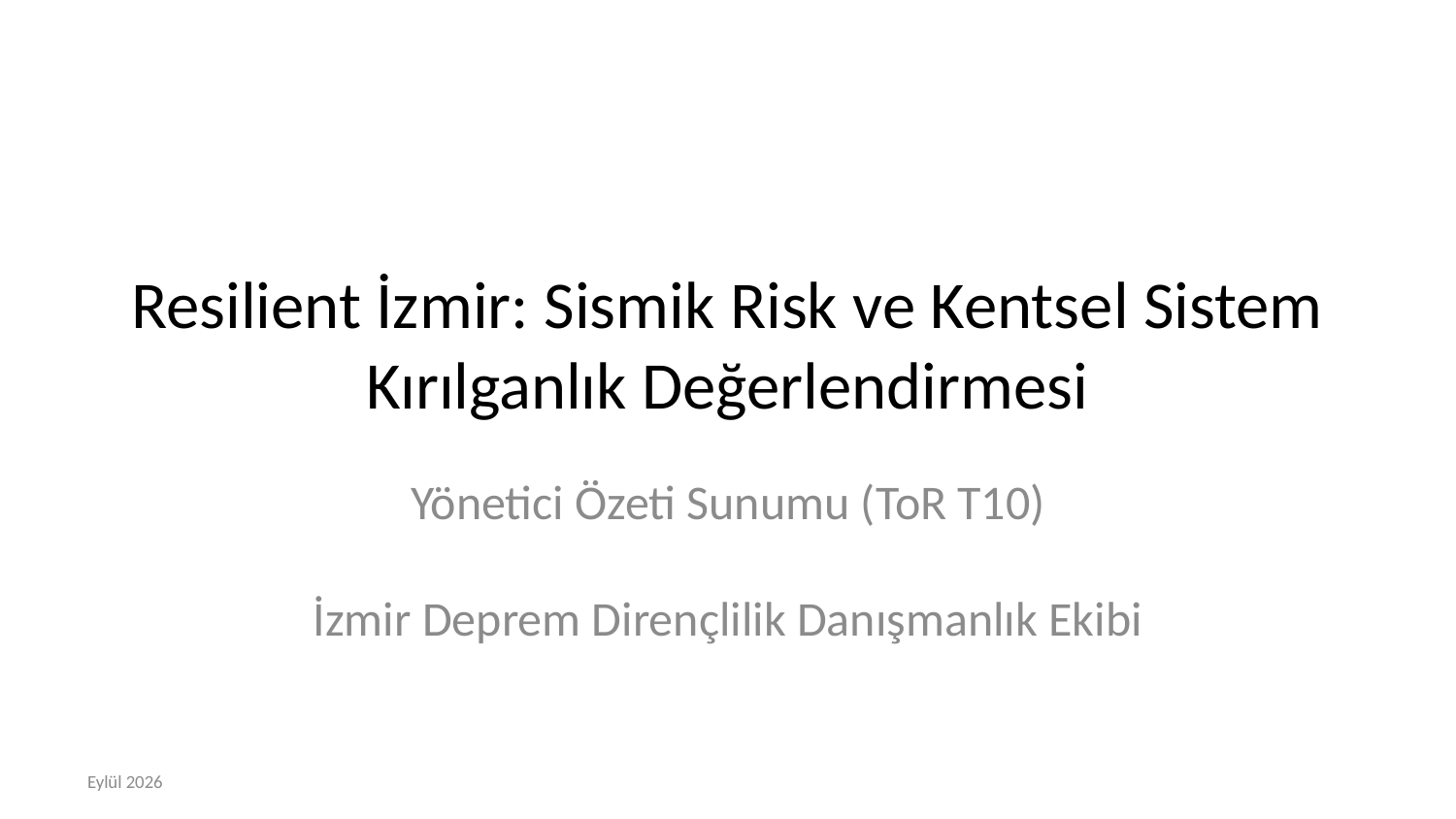

# Resilient İzmir: Sismik Risk ve Kentsel Sistem Kırılganlık Değerlendirmesi
Yönetici Özeti Sunumu (ToR T10)
İzmir Deprem Dirençlilik Danışmanlık Ekibi
Eylül 2026